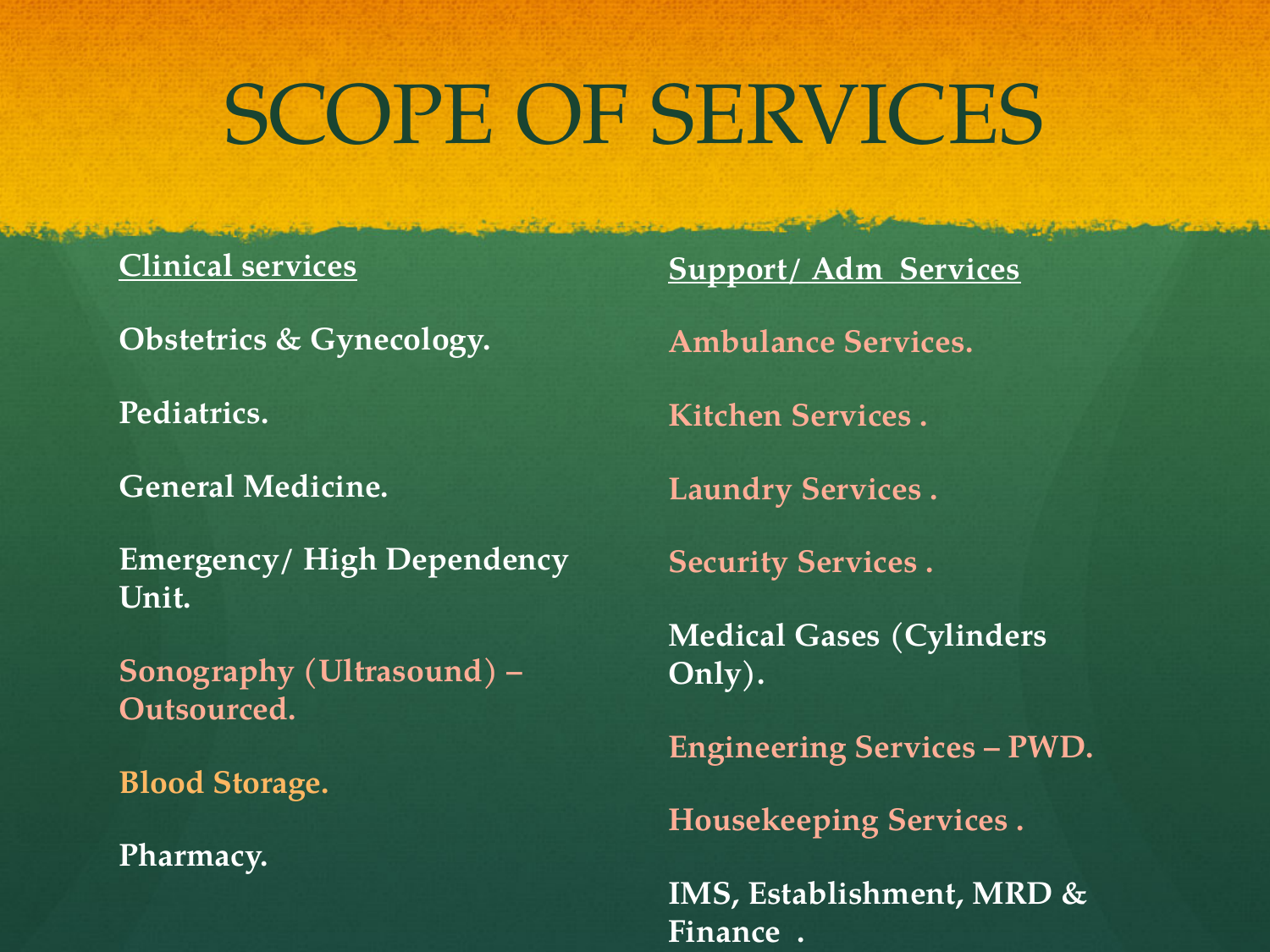

# SCOPE OF SERVICES
Clinical services
Obstetrics & Gynecology.
Pediatrics.
General Medicine.
Emergency/ High Dependency Unit.
Sonography (Ultrasound) – Outsourced.
Blood Storage.
Pharmacy.

Support/ Adm  Services
Ambulance Services.
Kitchen Services .
Laundry Services .
Security Services .
Medical Gases (Cylinders Only).
Engineering Services – PWD.
Housekeeping Services .
IMS, Establishment, MRD & Finance  .